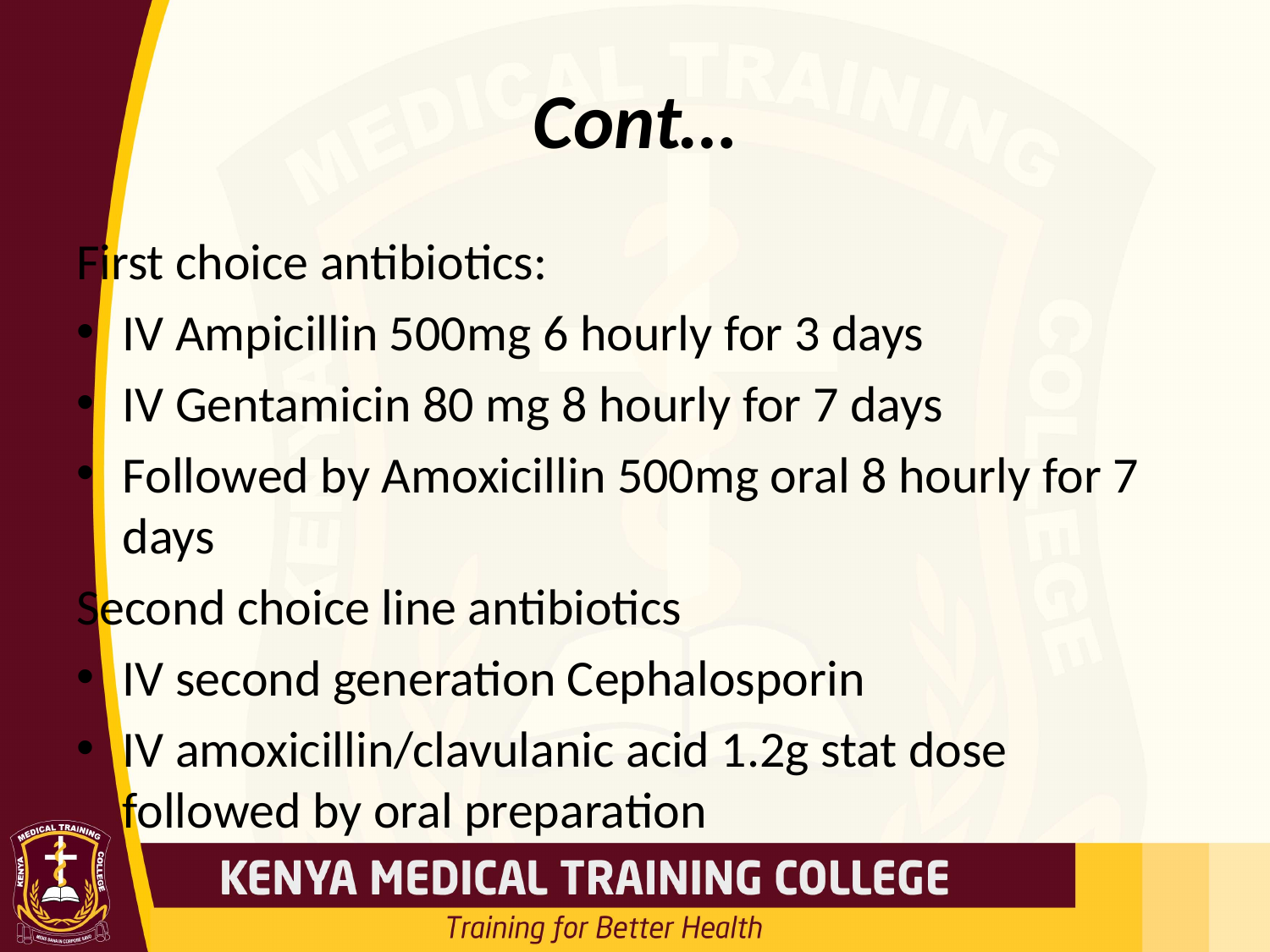

# Cont…
First choice antibiotics:
IV Ampicillin 500mg 6 hourly for 3 days
IV Gentamicin 80 mg 8 hourly for 7 days
Followed by Amoxicillin 500mg oral 8 hourly for 7 days
Second choice line antibiotics
IV second generation Cephalosporin
IV amoxicillin/clavulanic acid 1.2g stat dose followed by oral preparation